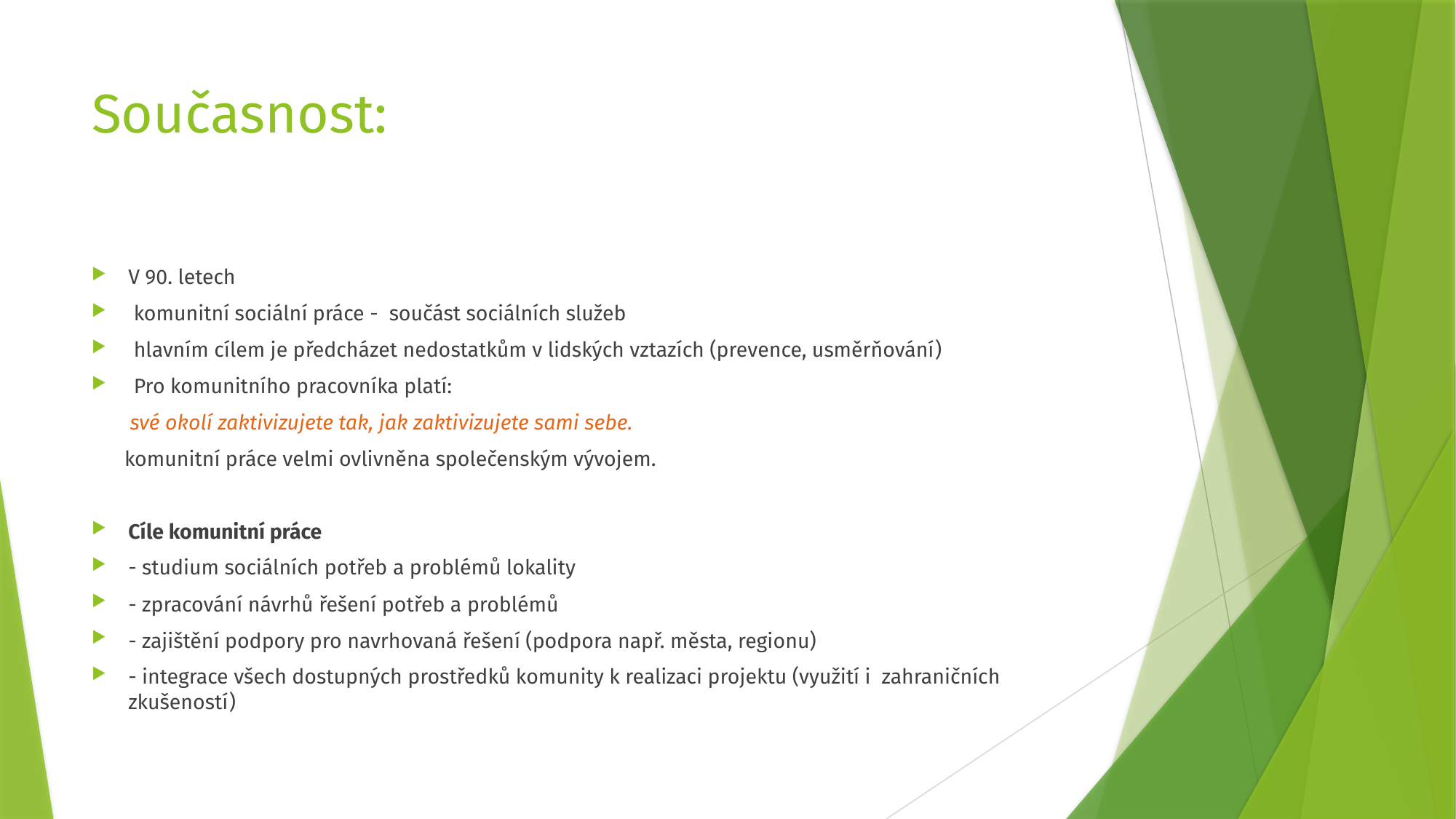

# Současnost:
V 90. letech
 komunitní sociální práce -  součást sociálních služeb
 hlavním cílem je předcházet nedostatkům v lidských vztazích (prevence, usměrňování)
 Pro komunitního pracovníka platí:
       své okolí zaktivizujete tak, jak zaktivizujete sami sebe.
      komunitní práce velmi ovlivněna společenským vývojem.

Cíle komunitní práce
- studium sociálních potřeb a problémů lokality
- zpracování návrhů řešení potřeb a problémů
- zajištění podpory pro navrhovaná řešení (podpora např. města, regionu)
- integrace všech dostupných prostředků komunity k realizaci projektu (využití i  zahraničních zkušeností)